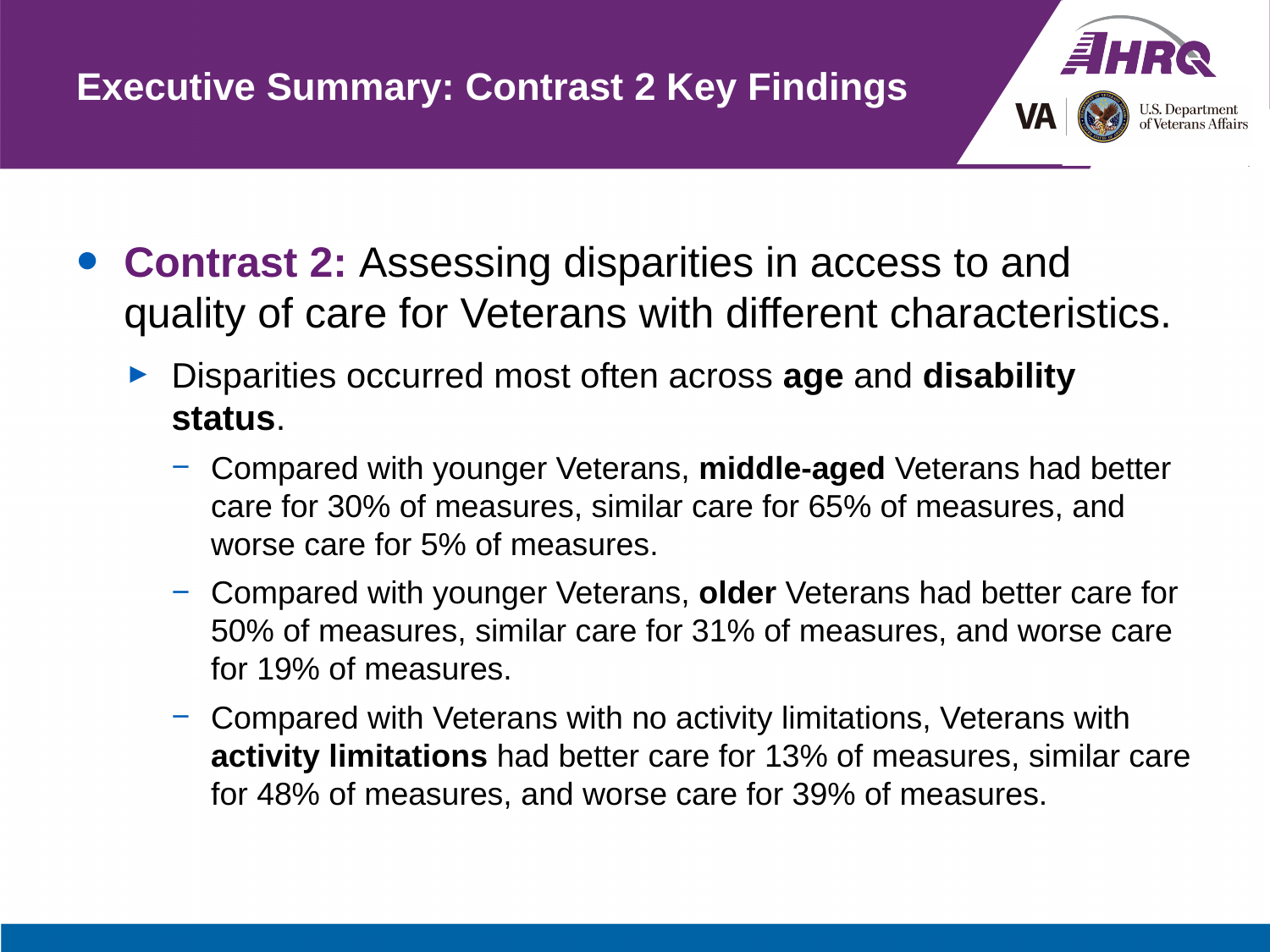

# Executive Summary: Contrast 2 Key Findings
Contrast 2: Assessing disparities in access to and quality of care for Veterans with different characteristics.
Disparities occurred most often across age and disability status.
Compared with younger Veterans, middle-aged Veterans had better care for 30% of measures, similar care for 65% of measures, and worse care for 5% of measures.
Compared with younger Veterans, older Veterans had better care for 50% of measures, similar care for 31% of measures, and worse care for 19% of measures.
Compared with Veterans with no activity limitations, Veterans with activity limitations had better care for 13% of measures, similar care for 48% of measures, and worse care for 39% of measures.